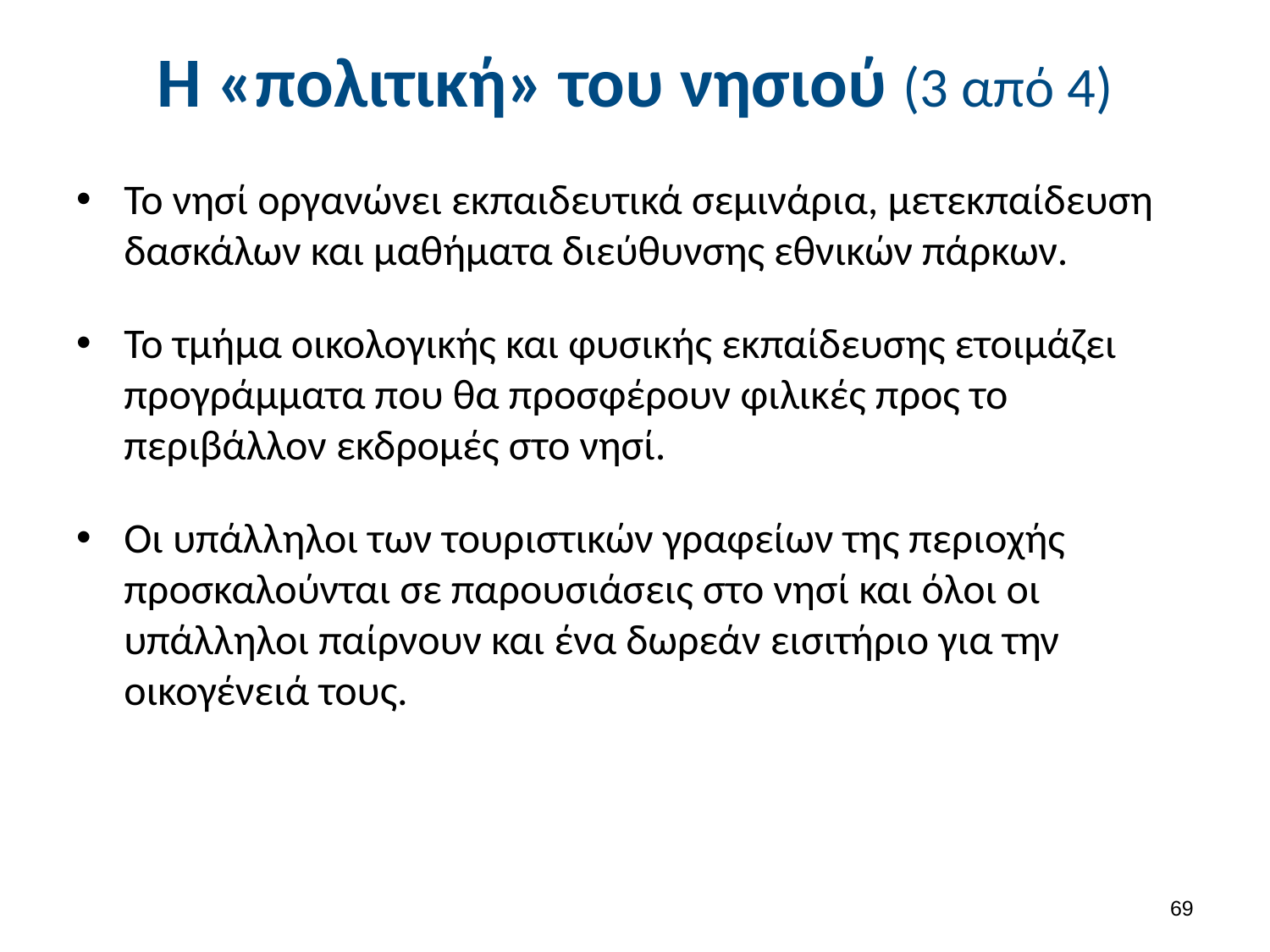

# Η «πολιτική» του νησιού (3 από 4)
Το νησί οργανώνει εκπαιδευτικά σεμινάρια, μετεκπαίδευση δασκάλων και μαθήματα διεύθυνσης εθνικών πάρκων.
Το τμήμα οικολογικής και φυσικής εκπαίδευσης ετοιμάζει προγράμματα που θα προσφέρουν φιλικές προς το περιβάλλον εκδρομές στο νησί.
Οι υπάλληλοι των τουριστικών γραφείων της περιοχής προσκαλούνται σε παρουσιάσεις στο νησί και όλοι οι υπάλληλοι παίρνουν και ένα δωρεάν εισιτήριο για την οικογένειά τους.

69